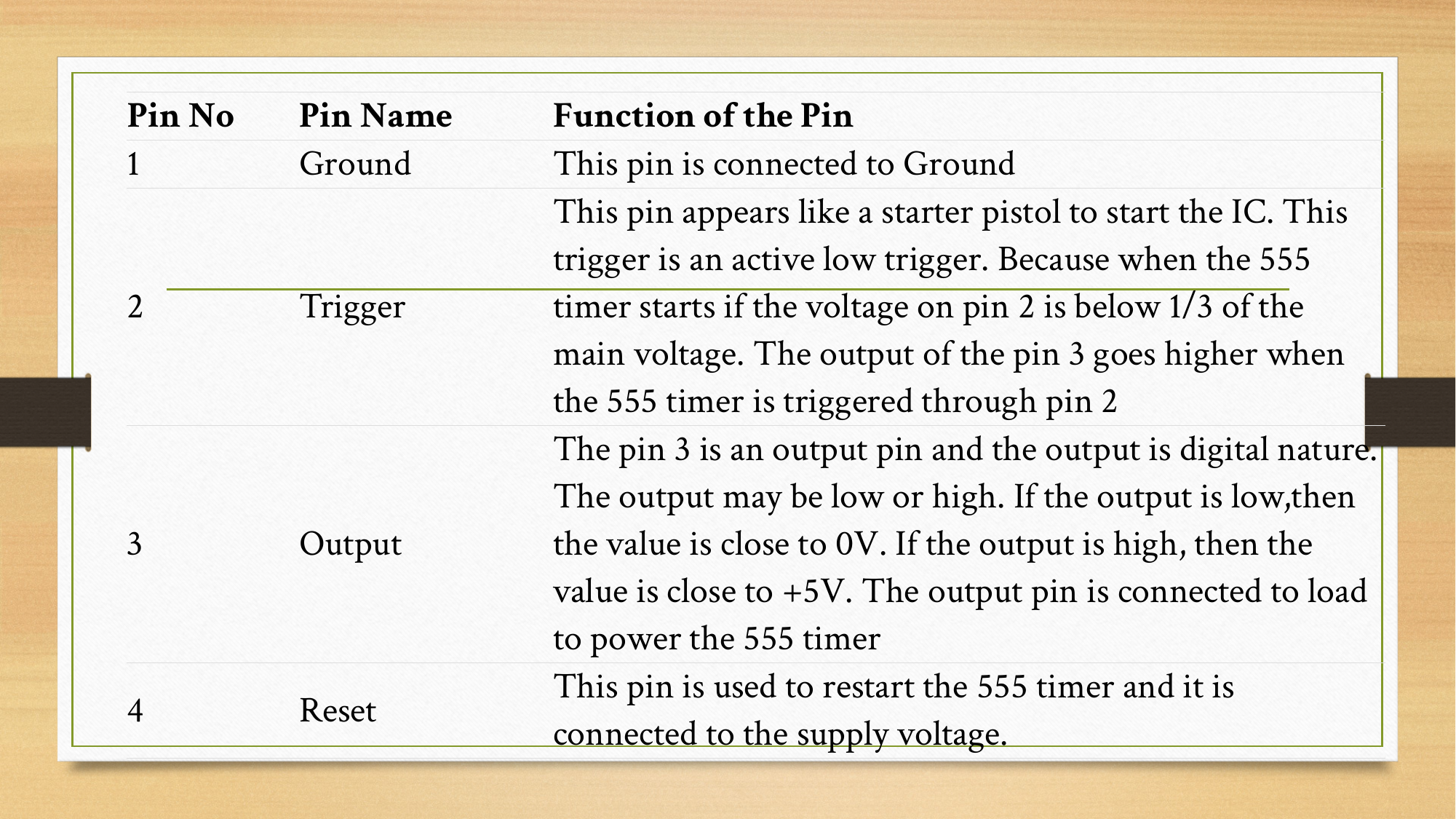

| Pin No | Pin Name | Function of the Pin |
| --- | --- | --- |
| 1 | Ground | This pin is connected to Ground |
| 2 | Trigger | This pin appears like a starter pistol to start the IC. This trigger is an active low trigger. Because when the 555 timer starts if the voltage on pin 2 is below 1/3 of the main voltage. The output of the pin 3 goes higher when the 555 timer is triggered through pin 2 |
| 3 | Output | The pin 3 is an output pin and the output is digital nature. The output may be low or high. If the output is low,then the value is close to 0V. If the output is high, then the value is close to +5V. The output pin is connected to load to power the 555 timer |
| 4 | Reset | This pin is used to restart the 555 timer and it is connected to the supply voltage. |